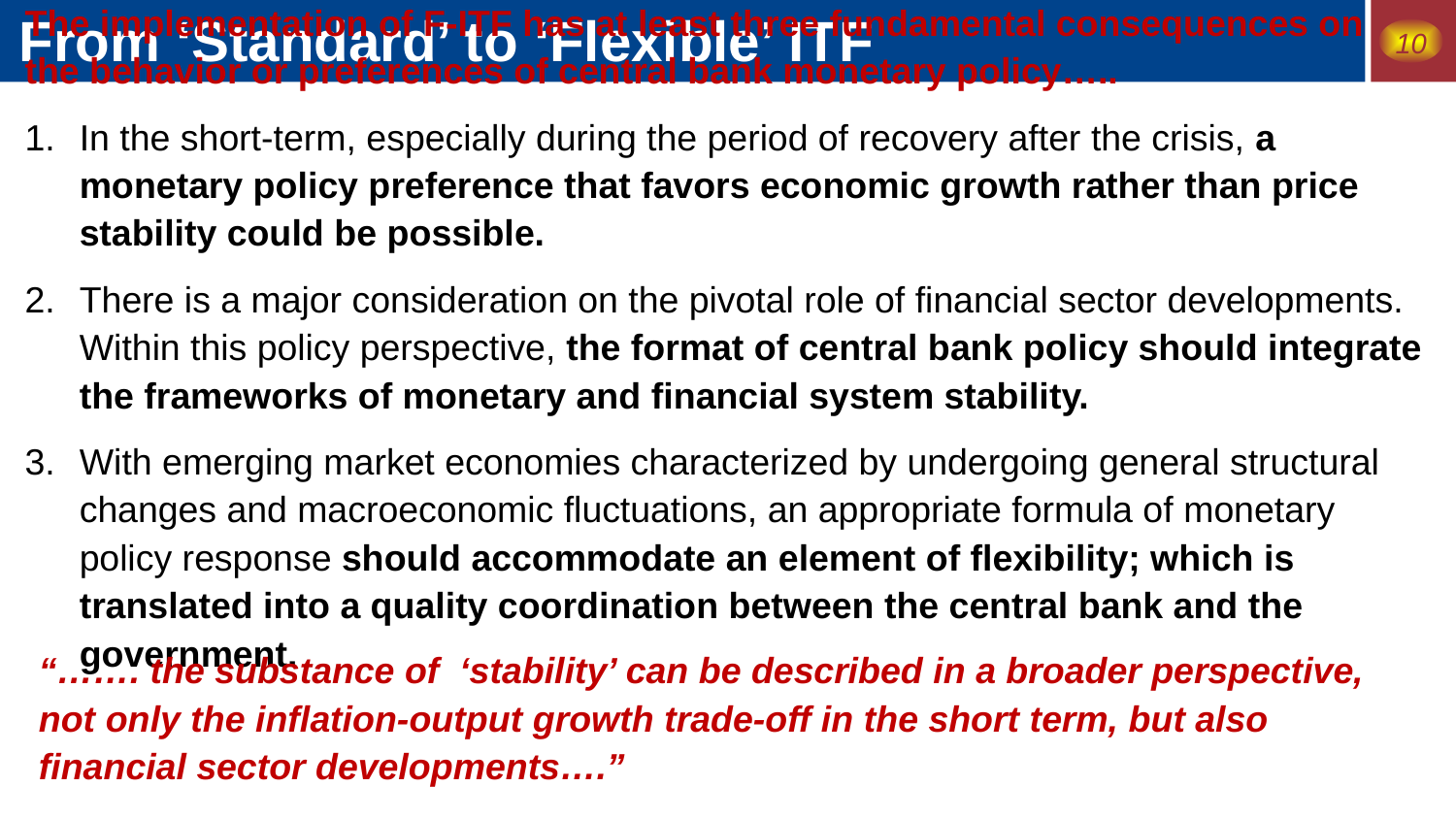

The implementation of F-ITF has at least three fundamental consequences on the behavior or preferences of central bank monetary policy…..
In the short-term, especially during the period of recovery after the crisis, a monetary policy preference that favors economic growth rather than price stability could be possible.
There is a major consideration on the pivotal role of financial sector developments. Within this policy perspective, the format of central bank policy should integrate the frameworks of monetary and financial system stability.
With emerging market economies characterized by undergoing general structural changes and macroeconomic fluctuations, an appropriate formula of monetary policy response should accommodate an element of flexibility; which is translated into a quality coordination between the central bank and the government.
From ‘Standard’ to ‘Flexible’ ITF
10
“……. the substance of  ‘stability’ can be described in a broader perspective, not only the inflation-output growth trade-off in the short term, but also financial sector developments….”